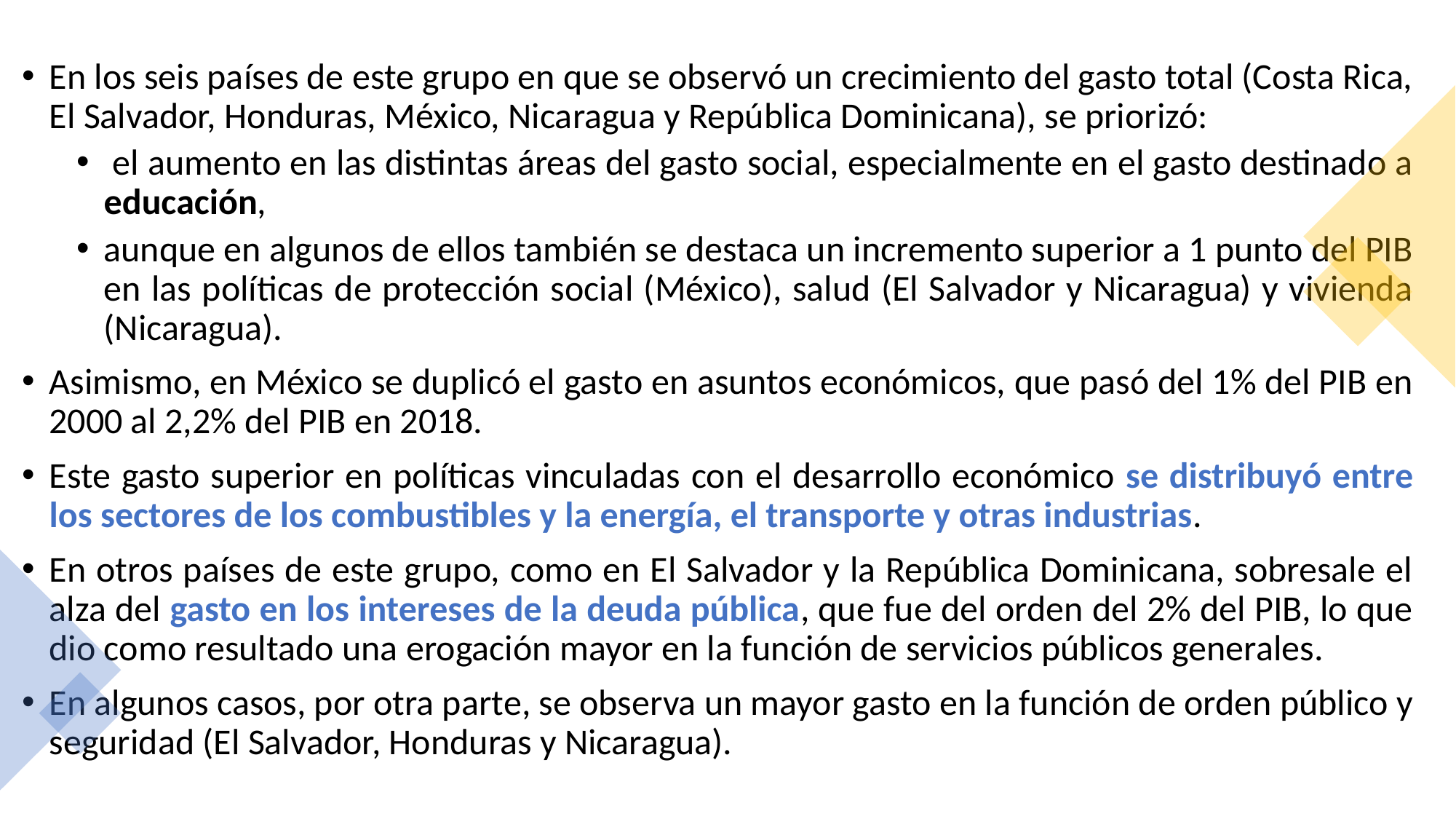

En los seis países de este grupo en que se observó un crecimiento del gasto total (Costa Rica, El Salvador, Honduras, México, Nicaragua y República Dominicana), se priorizó:
 el aumento en las distintas áreas del gasto social, especialmente en el gasto destinado a educación,
aunque en algunos de ellos también se destaca un incremento superior a 1 punto del PIB en las políticas de protección social (México), salud (El Salvador y Nicaragua) y vivienda (Nicaragua).
Asimismo, en México se duplicó el gasto en asuntos económicos, que pasó del 1% del PIB en 2000 al 2,2% del PIB en 2018.
Este gasto superior en políticas vinculadas con el desarrollo económico se distribuyó entre los sectores de los combustibles y la energía, el transporte y otras industrias.
En otros países de este grupo, como en El Salvador y la República Dominicana, sobresale el alza del gasto en los intereses de la deuda pública, que fue del orden del 2% del PIB, lo que dio como resultado una erogación mayor en la función de servicios públicos generales.
En algunos casos, por otra parte, se observa un mayor gasto en la función de orden público y seguridad (El Salvador, Honduras y Nicaragua).